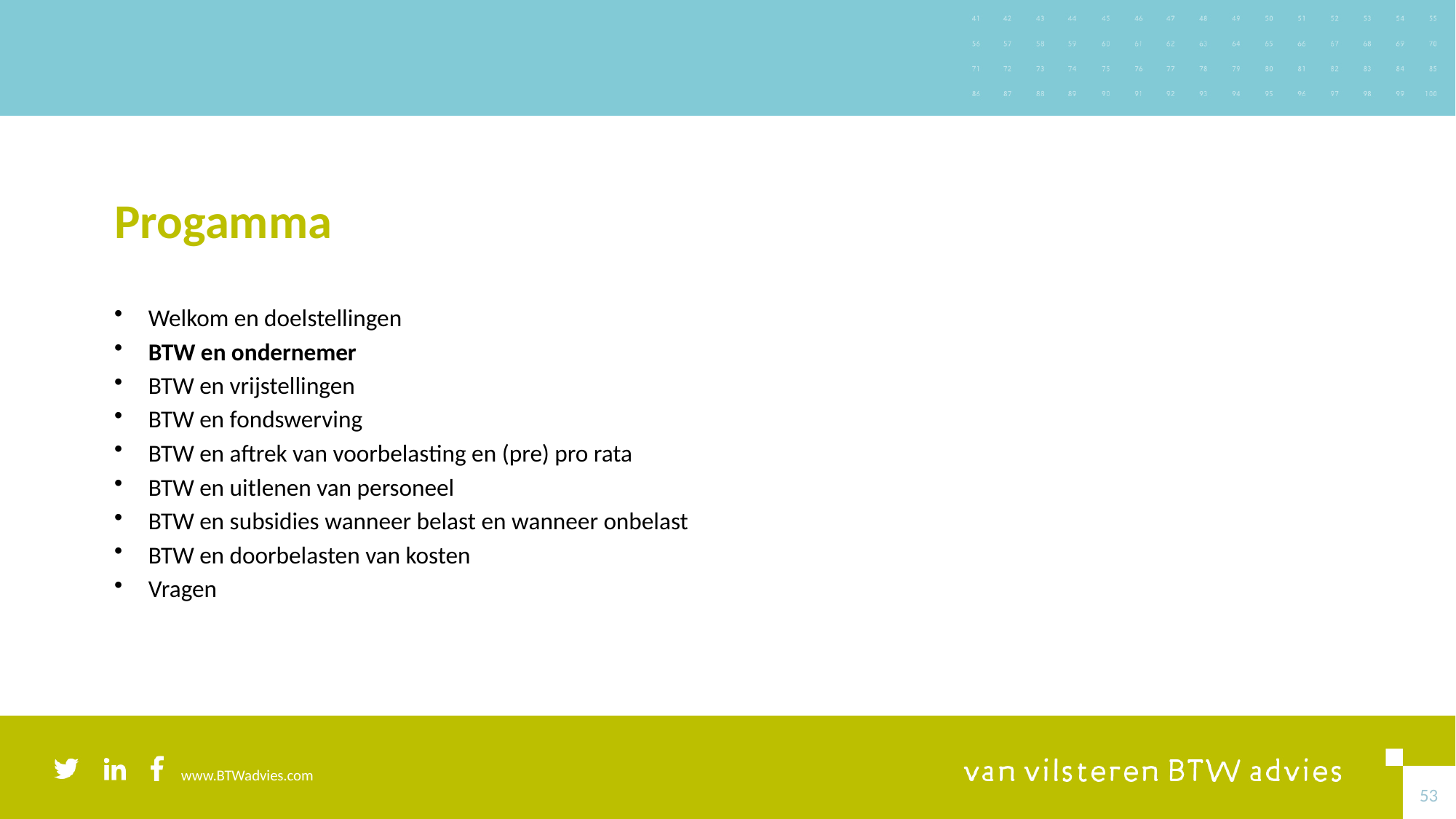

# Progamma
Welkom en doelstellingen
BTW en ondernemer
BTW en vrijstellingen
BTW en fondswerving
BTW en aftrek van voorbelasting en (pre) pro rata
BTW en uitlenen van personeel
BTW en subsidies wanneer belast en wanneer onbelast
BTW en doorbelasten van kosten
Vragen